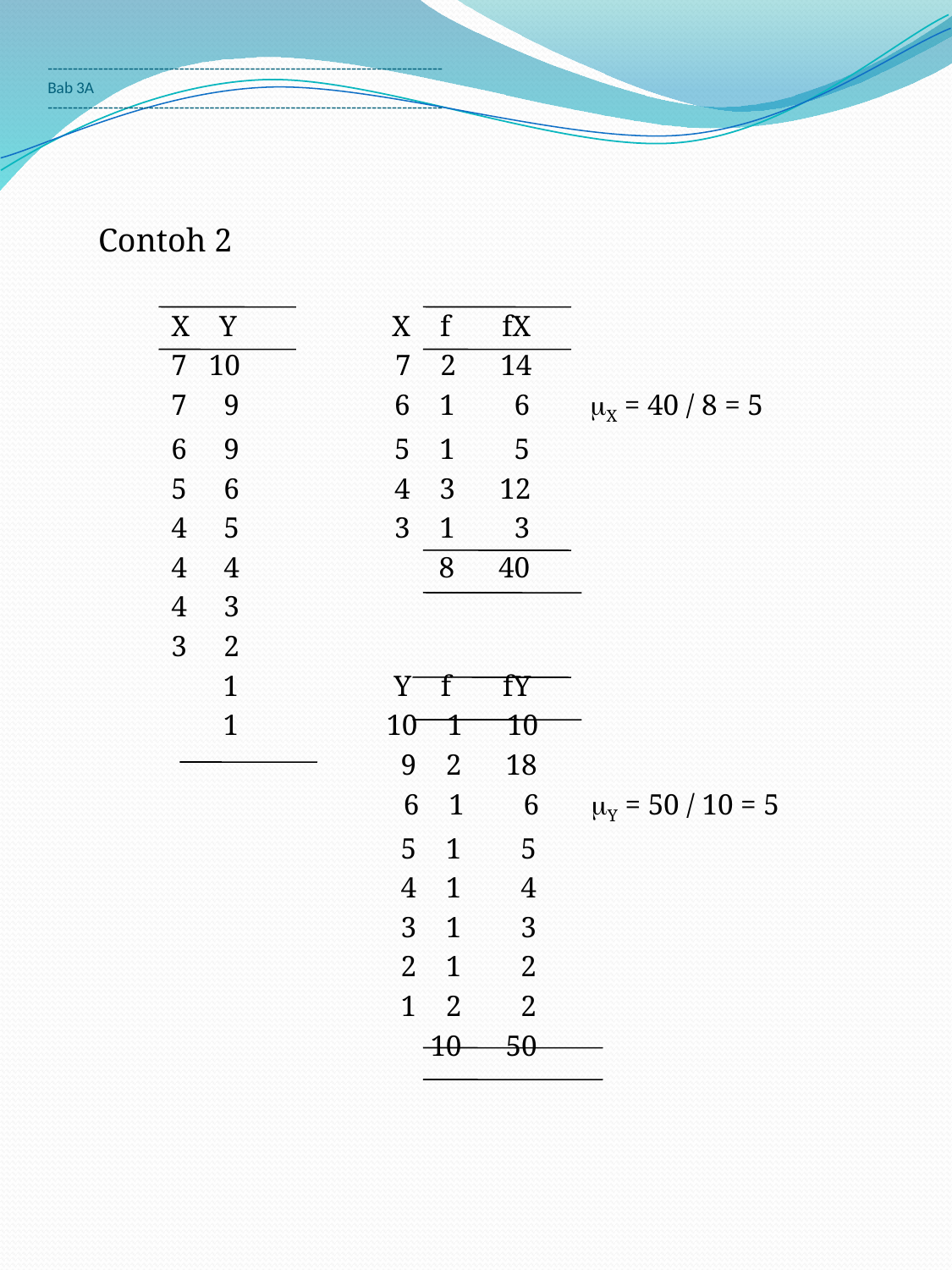

# ------------------------------------------------------------------------------ Bab 3A ------------------------------------------------------------------------------

	Contoh 2

	   X    Y                     X    f       fX
	   7   10                     7    2      14
	   7     9                     6    1        6        μX = 40 / 8 = 5
	   6     9                     5    1        5
	   5     6                     4    3      12
	   4     5                     3    1        3
	   4     4                           8      40
	   4     3
	   3     2
	          1                     Y    f       fY
	          1                    10    1      10
	                                  9    2      18
                                       6    1        6       μY = 50 / 10 = 5
	                                  5    1        5
	                                  4    1        4
	                                  3    1        3
	                                  2    1        2
	                                  1    2        2
	                                      10      50